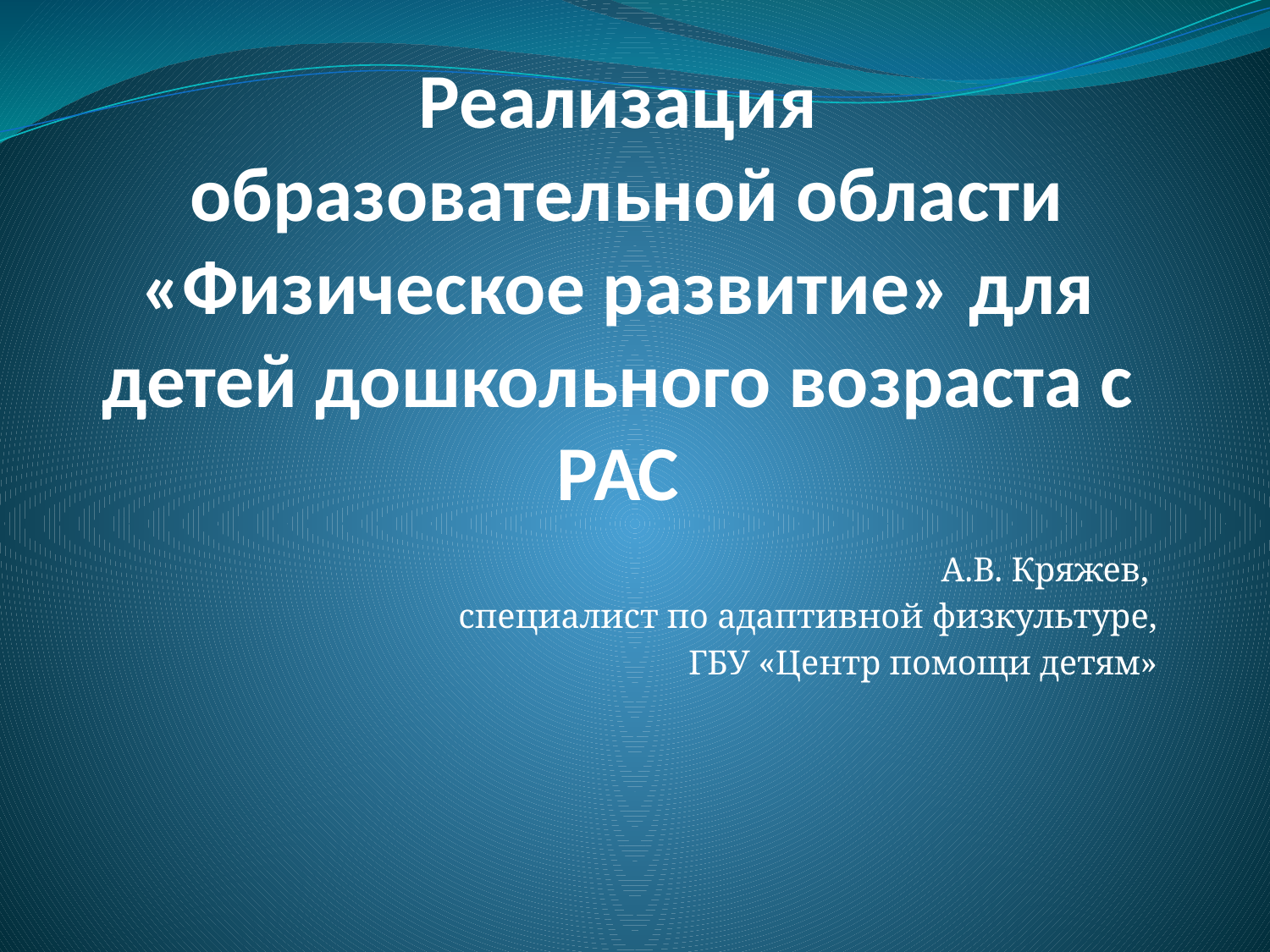

# Реализация образовательной области «Физическое развитие» для детей дошкольного возраста с РАС

А.В. Кряжев,
специалист по адаптивной физкультуре,
ГБУ «Центр помощи детям»